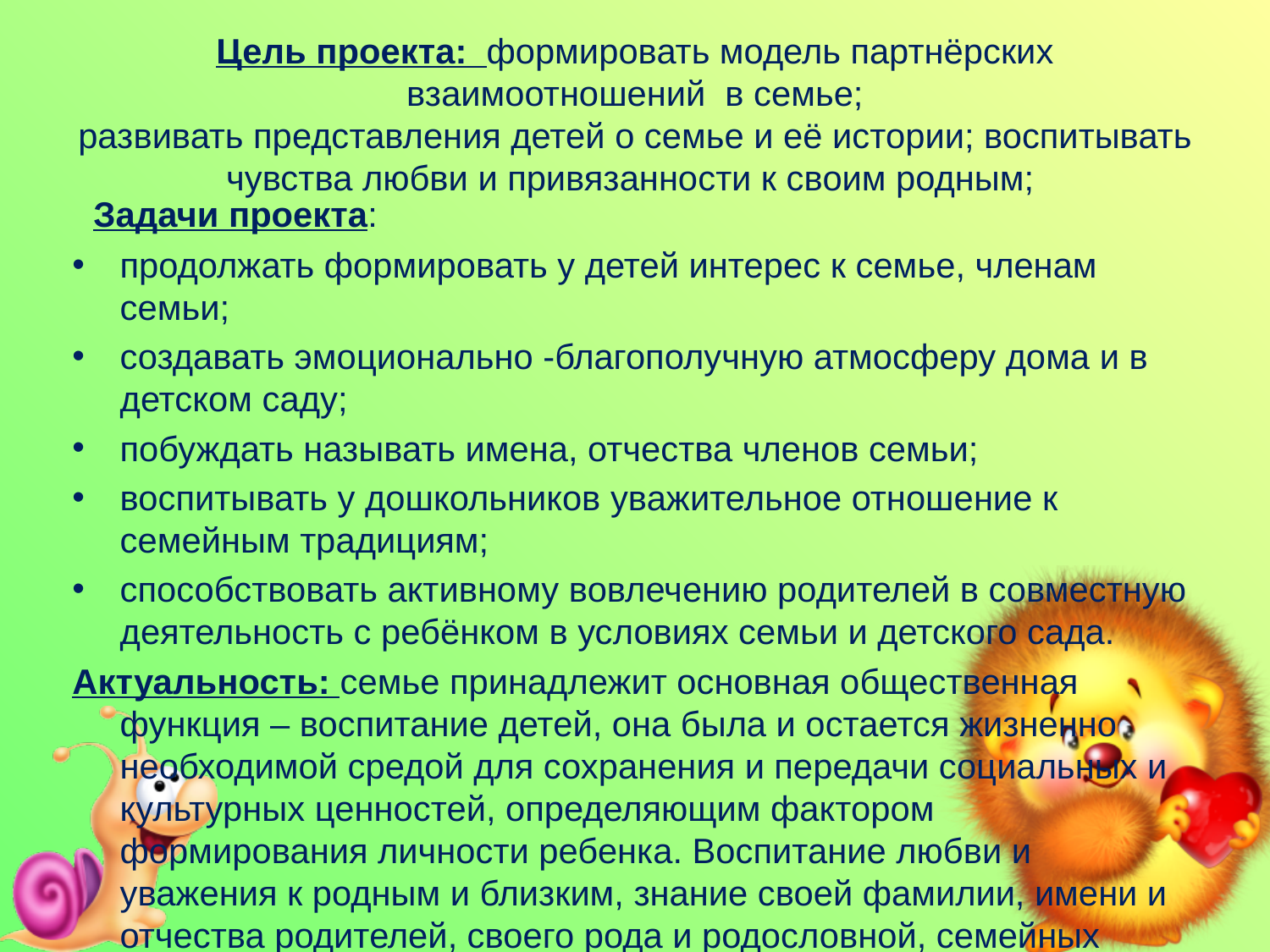

# Цель проекта:  формировать модель партнёрских взаимоотношений  в семье; развивать представления детей о семье и её истории; воспитывать чувства любви и привязанности к своим родным;
  Задачи проекта:
продолжать формировать у детей интерес к семье, членам семьи;
создавать эмоционально -благополучную атмосферу дома и в детском саду;
побуждать называть имена, отчества членов семьи;
воспитывать у дошкольников уважительное отношение к семейным традициям;
способствовать активному вовлечению родителей в совместную деятельность с ребёнком в условиях семьи и детского сада.
Актуальность: семье принадлежит основная общественная функция – воспитание детей, она была и остается жизненно необходимой средой для сохранения и передачи социальных и культурных ценностей, определяющим фактором формирования личности ребенка. Воспитание любви и уважения к родным и близким, знание своей фамилии, имени и отчества родителей, своего рода и родословной, семейных традиций и обычаев – основное содержание этой работы. Чувство любви к Родине зарождается в семье.